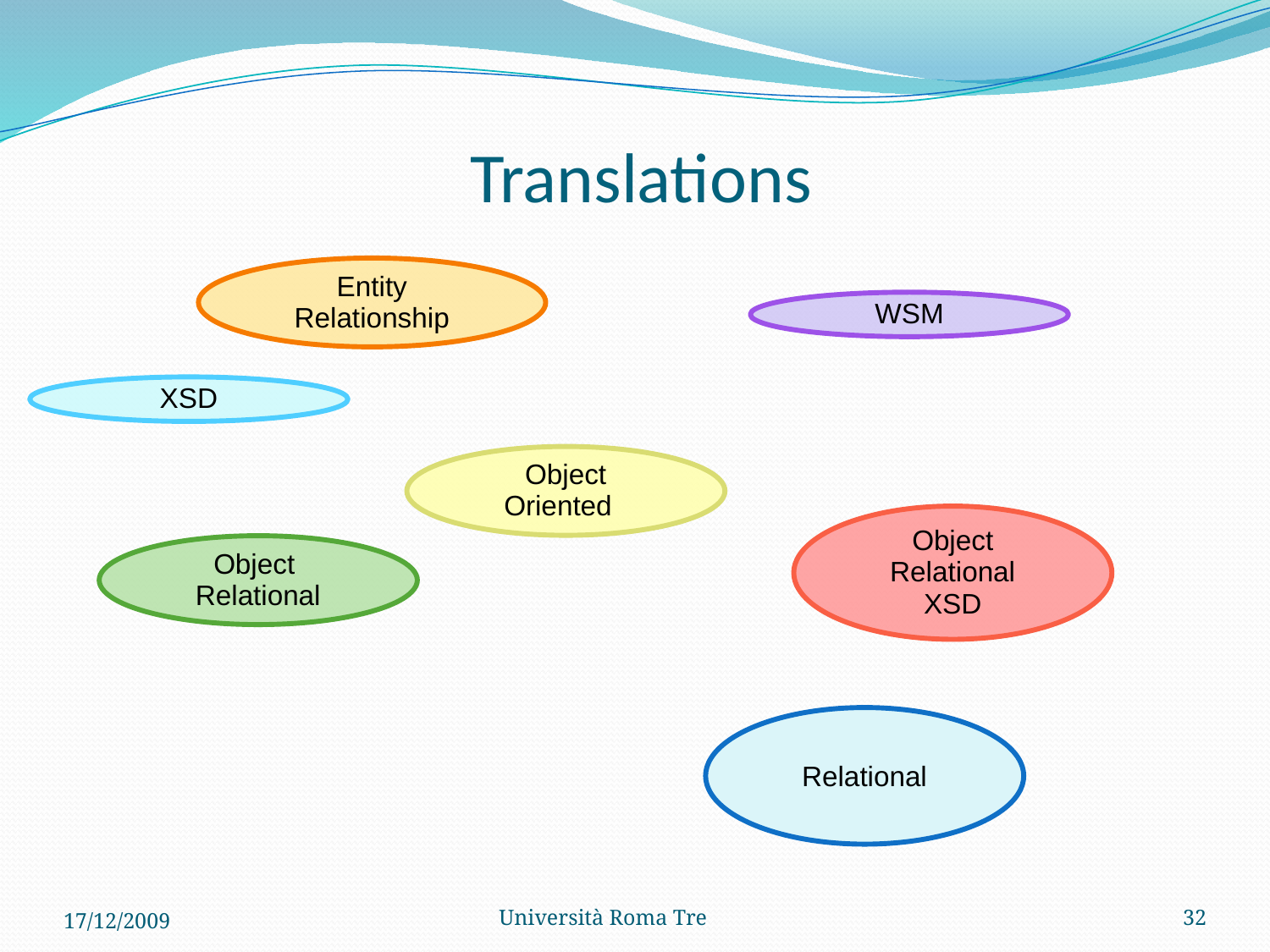

# Translations
Entity
Relationship
WSM
XSD
Object
Oriented
Object
Relational
XSD
Object
Relational

Relational

17/12/2009
Università Roma Tre
32